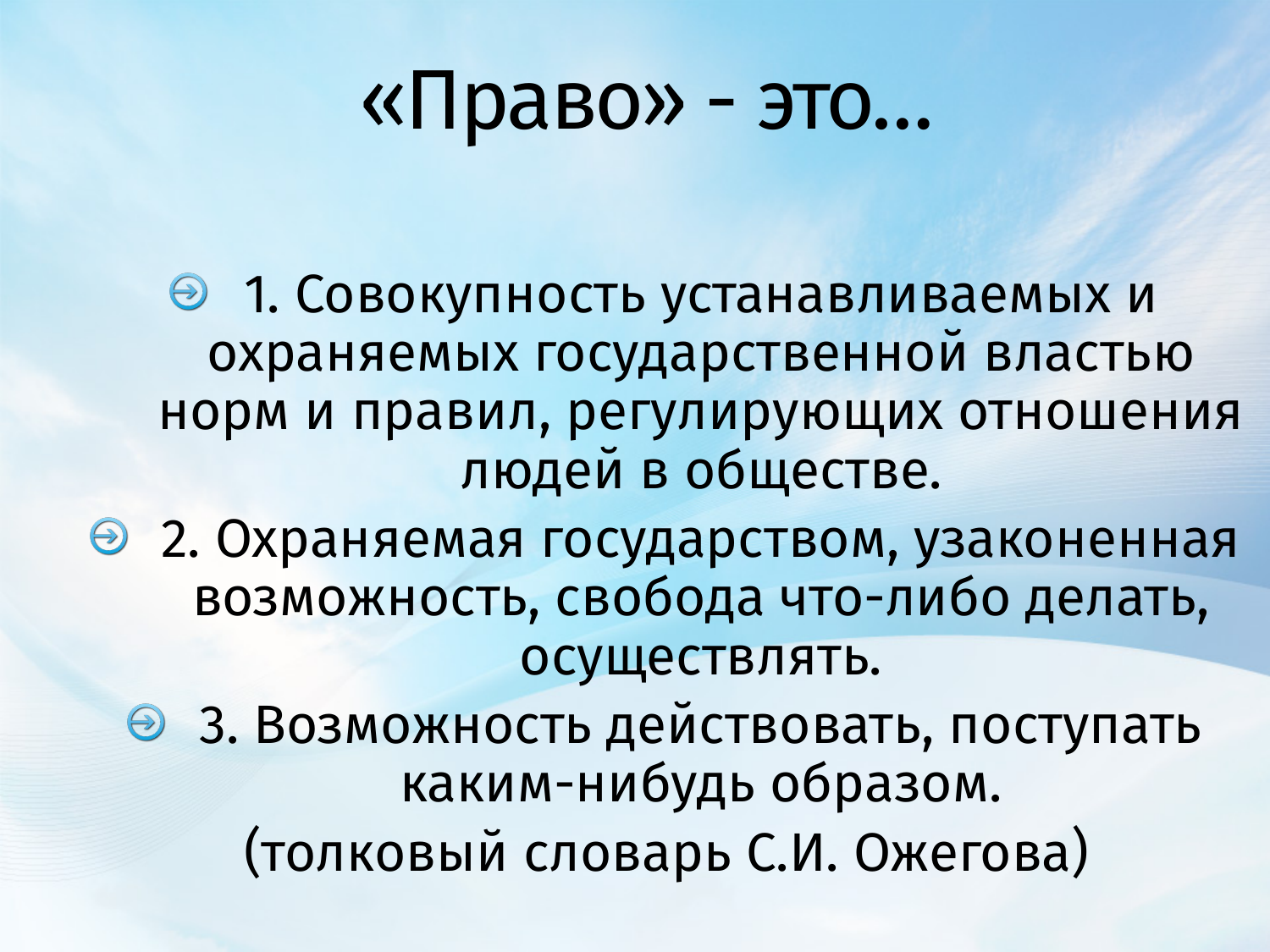

# «Право» - это…
1. Совокупность устанавливаемых и охраняемых государственной властью норм и правил, регулирующих отношения людей в обществе.
2. Охраняемая государством, узаконенная возможность, свобода что-либо делать, осуществлять.
3. Возможность действовать, поступать каким-нибудь образом.
(толковый словарь С.И. Ожегова)